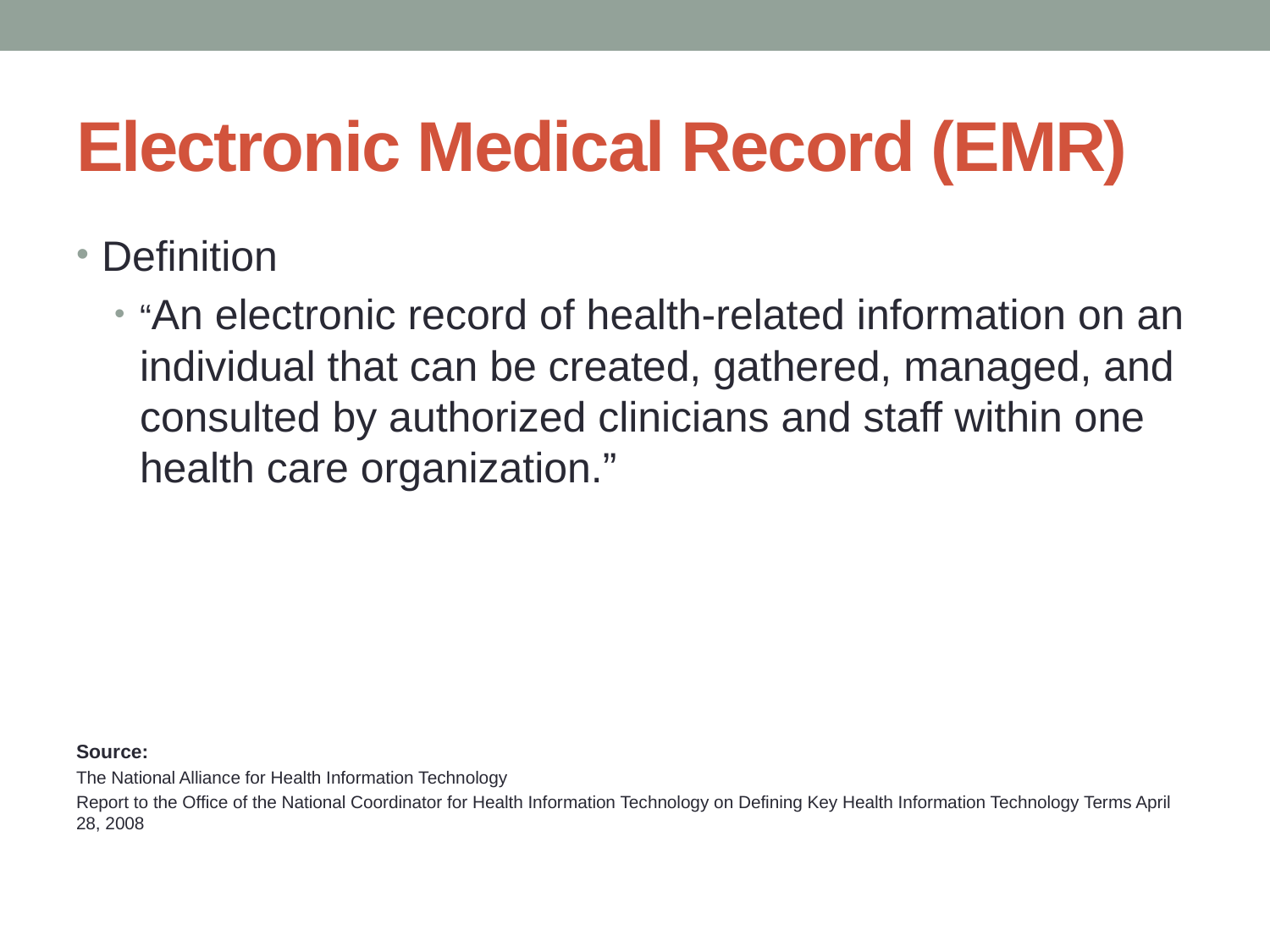

# Electronic Medical Record (EMR)
Definition
“An electronic record of health-related information on an individual that can be created, gathered, managed, and consulted by authorized clinicians and staff within one health care organization.”

Source:
The National Alliance for Health Information Technology
Report to the Office of the National Coordinator for Health Information Technology on Defining Key Health Information Technology Terms April 28, 2008